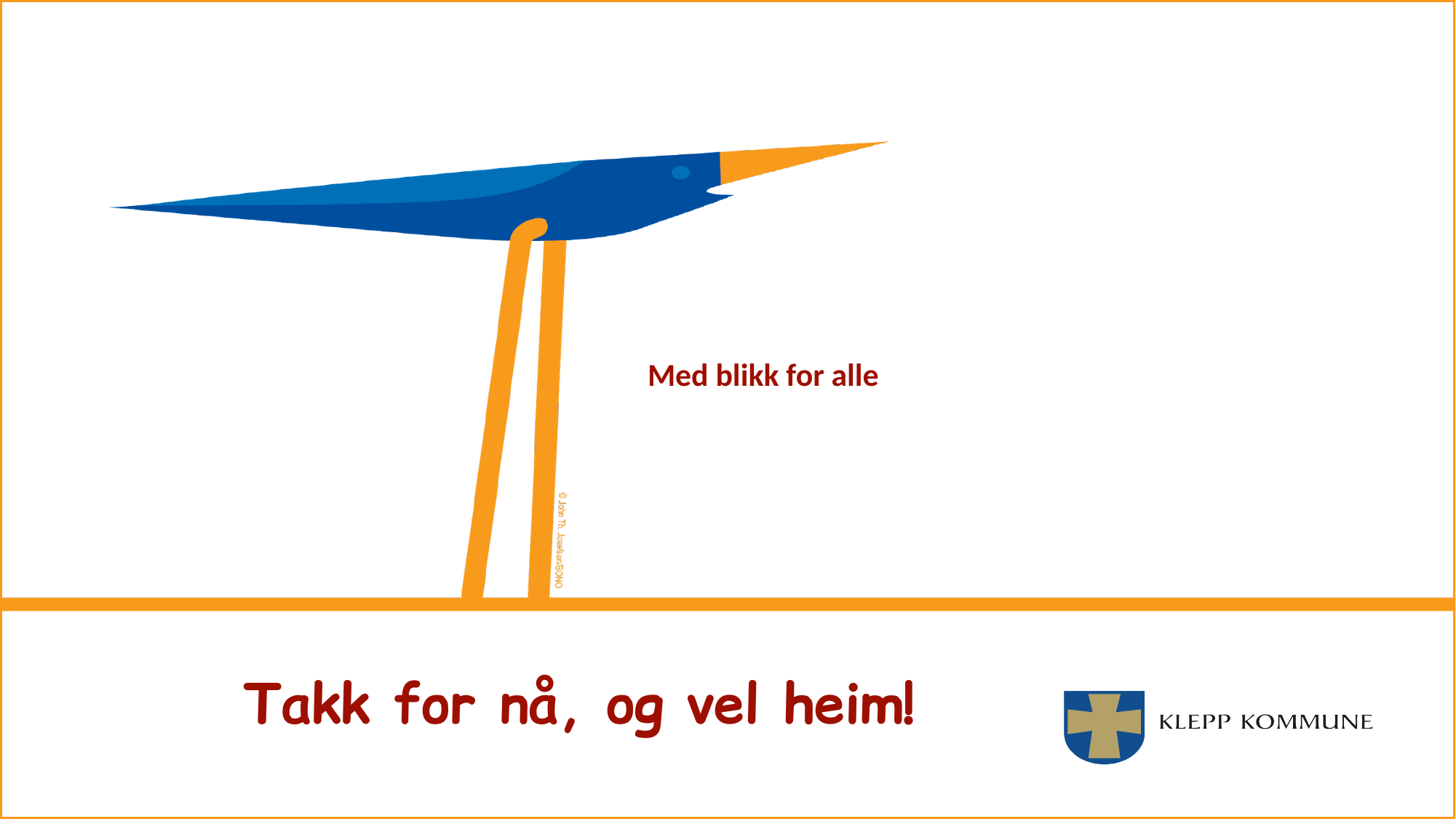

# Takk for nå, og vel heim!